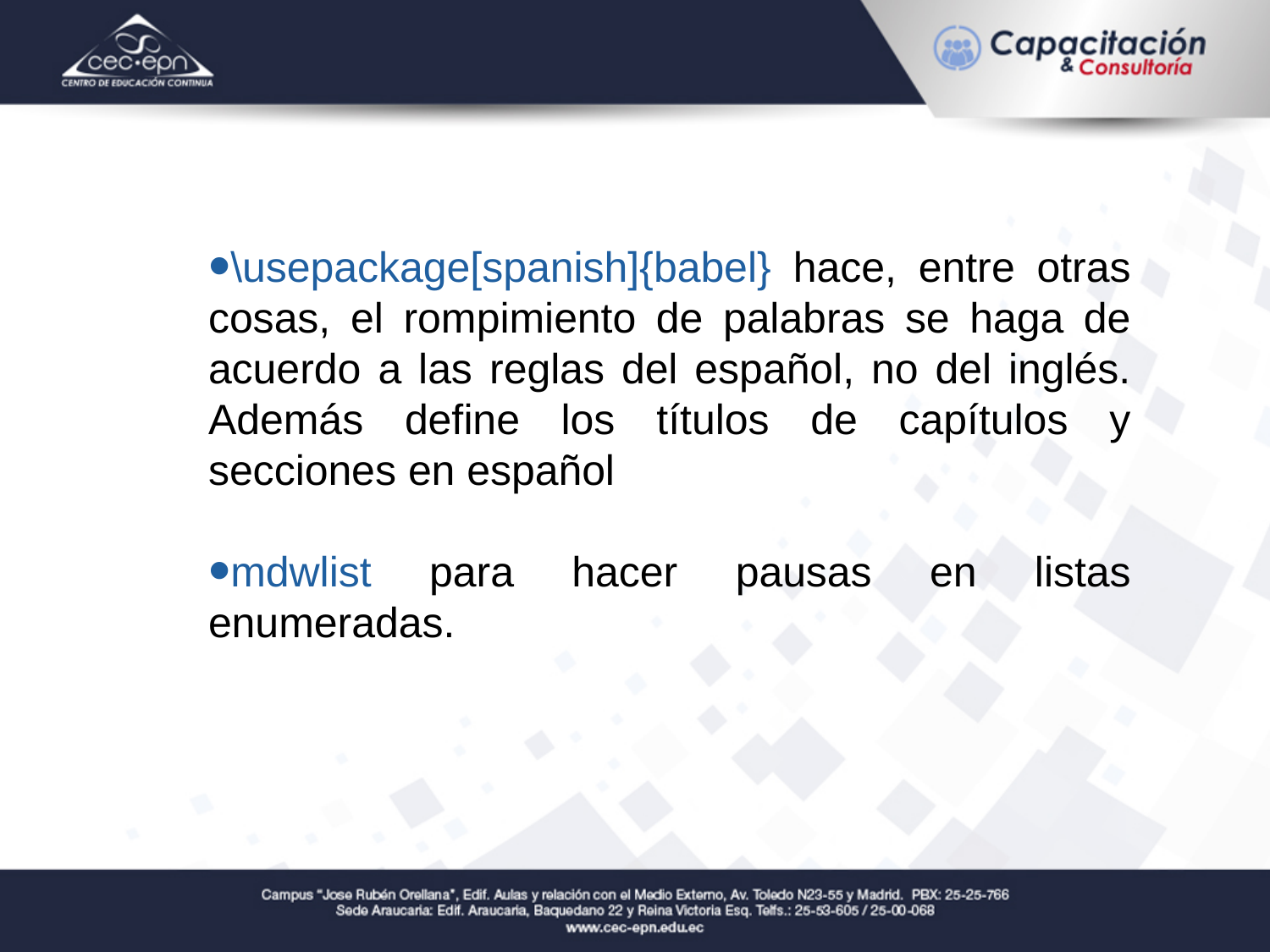

\usepackage[spanish]{babel} hace, entre otras cosas, el rompimiento de palabras se haga de acuerdo a las reglas del español, no del inglés. Además define los títulos de capítulos y secciones en español

mdwlist para hacer pausas en listas enumeradas.